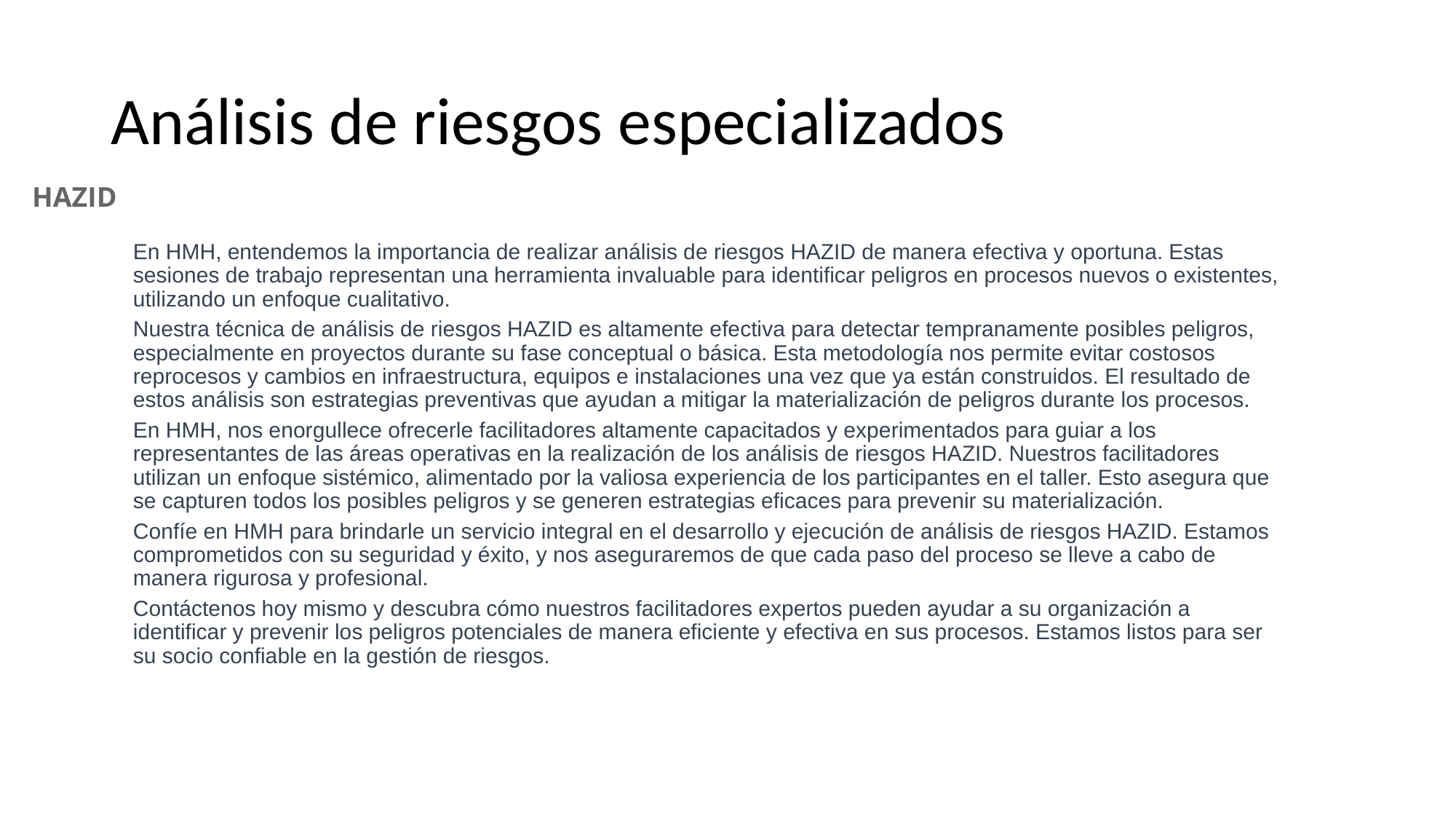

# Análisis de riesgos especializados
HAZID
En HMH, entendemos la importancia de realizar análisis de riesgos HAZID de manera efectiva y oportuna. Estas sesiones de trabajo representan una herramienta invaluable para identificar peligros en procesos nuevos o existentes, utilizando un enfoque cualitativo.
Nuestra técnica de análisis de riesgos HAZID es altamente efectiva para detectar tempranamente posibles peligros, especialmente en proyectos durante su fase conceptual o básica. Esta metodología nos permite evitar costosos reprocesos y cambios en infraestructura, equipos e instalaciones una vez que ya están construidos. El resultado de estos análisis son estrategias preventivas que ayudan a mitigar la materialización de peligros durante los procesos.
En HMH, nos enorgullece ofrecerle facilitadores altamente capacitados y experimentados para guiar a los representantes de las áreas operativas en la realización de los análisis de riesgos HAZID. Nuestros facilitadores utilizan un enfoque sistémico, alimentado por la valiosa experiencia de los participantes en el taller. Esto asegura que se capturen todos los posibles peligros y se generen estrategias eficaces para prevenir su materialización.
Confíe en HMH para brindarle un servicio integral en el desarrollo y ejecución de análisis de riesgos HAZID. Estamos comprometidos con su seguridad y éxito, y nos aseguraremos de que cada paso del proceso se lleve a cabo de manera rigurosa y profesional.
Contáctenos hoy mismo y descubra cómo nuestros facilitadores expertos pueden ayudar a su organización a identificar y prevenir los peligros potenciales de manera eficiente y efectiva en sus procesos. Estamos listos para ser su socio confiable en la gestión de riesgos.